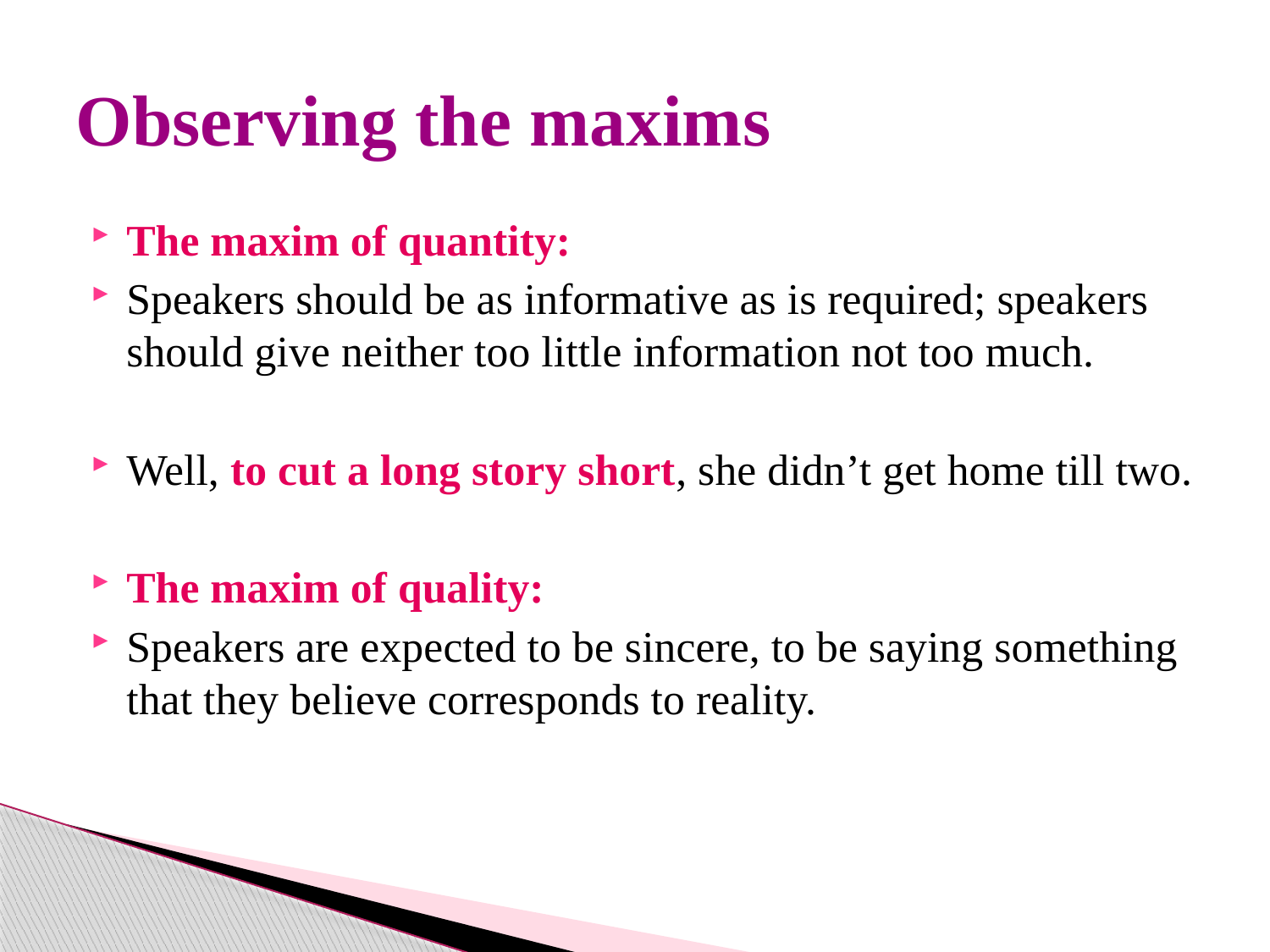

# Observing the maxims
The maxim of quantity:
Speakers should be as informative as is required; speakers should give neither too little information not too much.

Well, to cut a long story short, she didn’t get home till two.

The maxim of quality:
Speakers are expected to be sincere, to be saying something that they believe corresponds to reality.